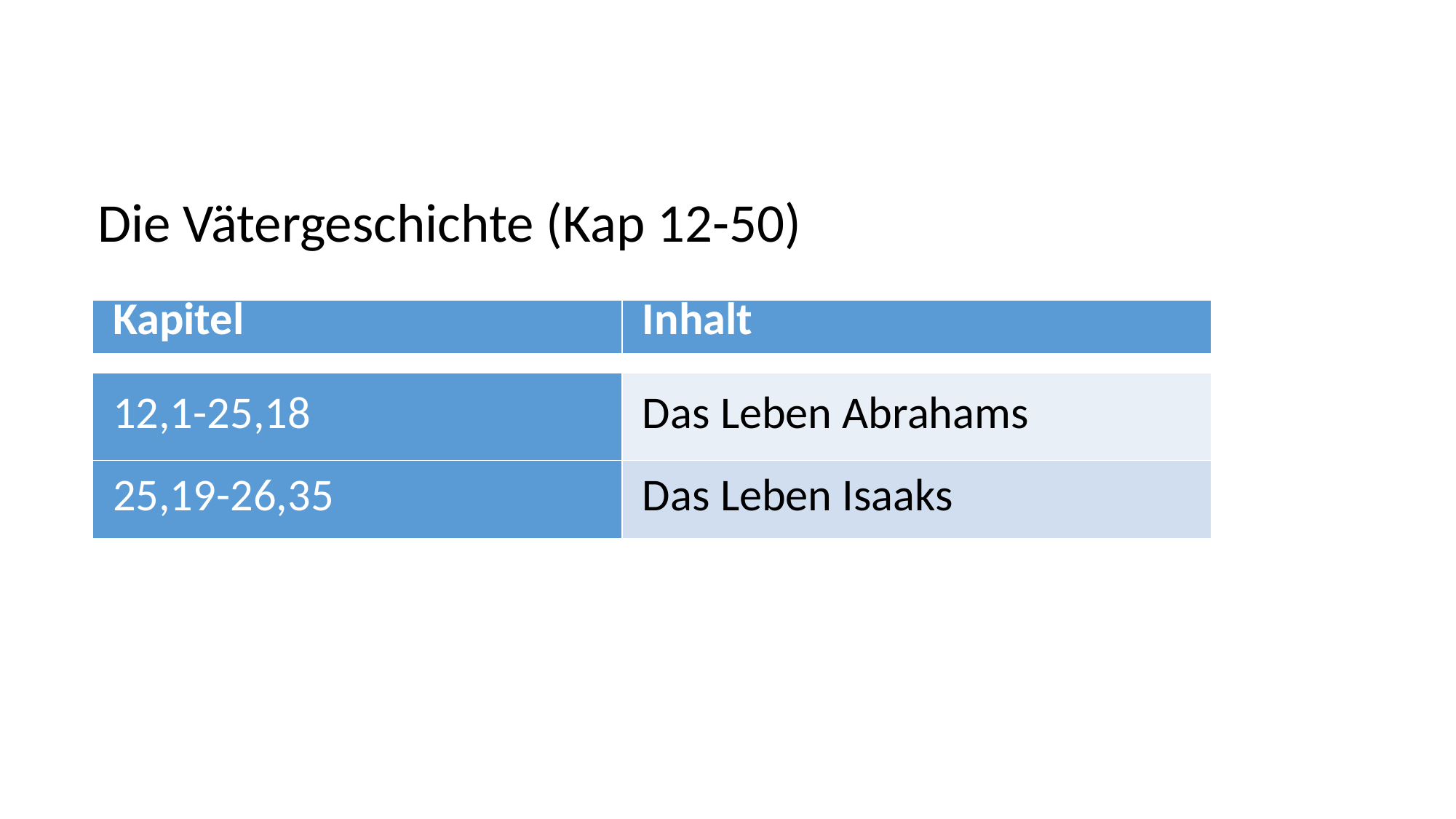

Die Vätergeschichte (Kap 12-50)
| Kapitel | Inhalt |
| --- | --- |
|  |  |
| 12,1-25,18 | Das Leben Abrahams |
| 25,19-26,35 | Das Leben Isaaks |